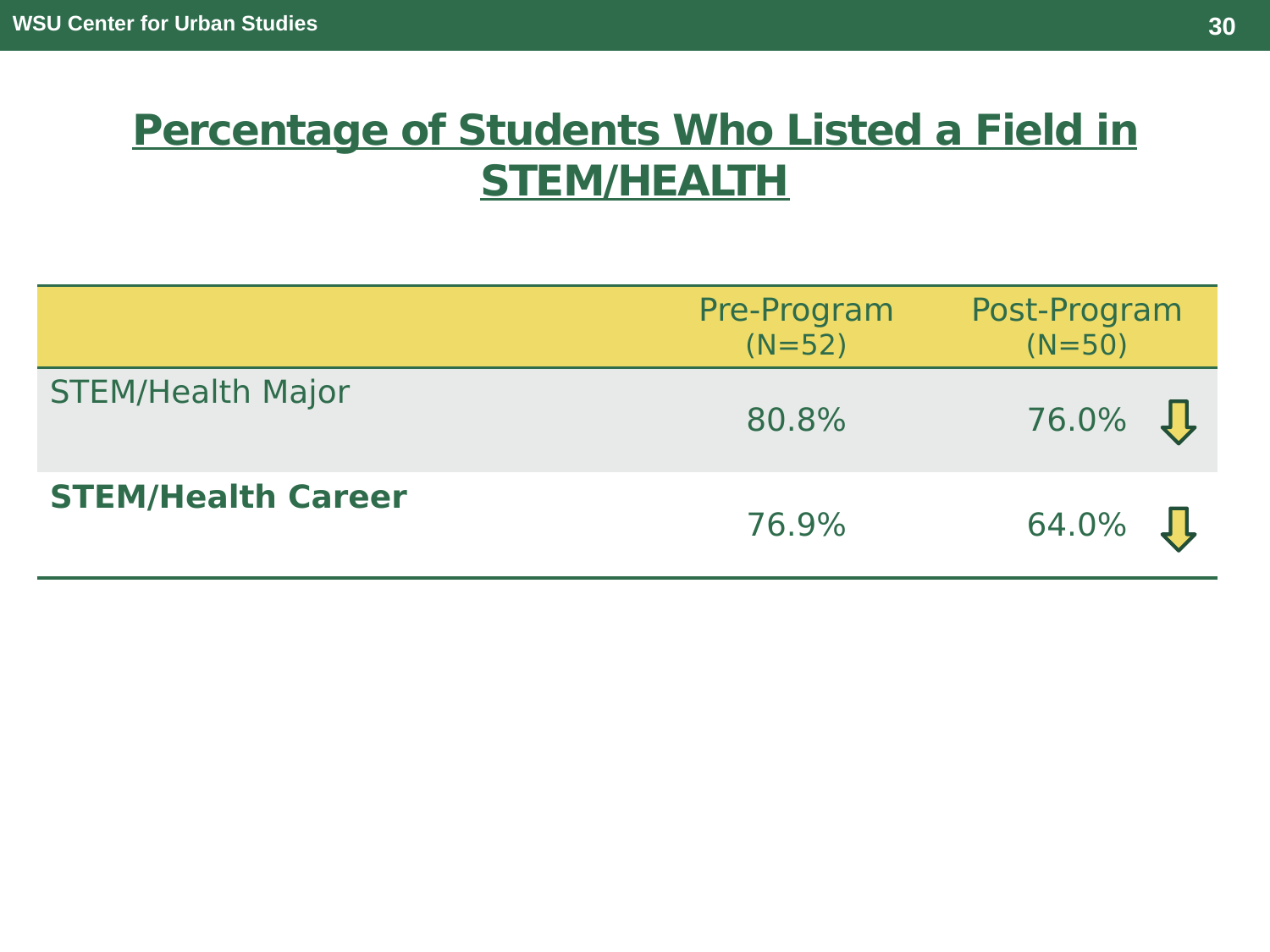

30
WSU Center for Urban Studies
# Percentage of Students Who Listed a Field in STEM/HEALTH
|  | Pre-Program (N=52) | Post-Program (N=50) |
| --- | --- | --- |
| STEM/Health Major | 80.8% | 76.0% |
| STEM/Health Career | 76.9% | 64.0% |